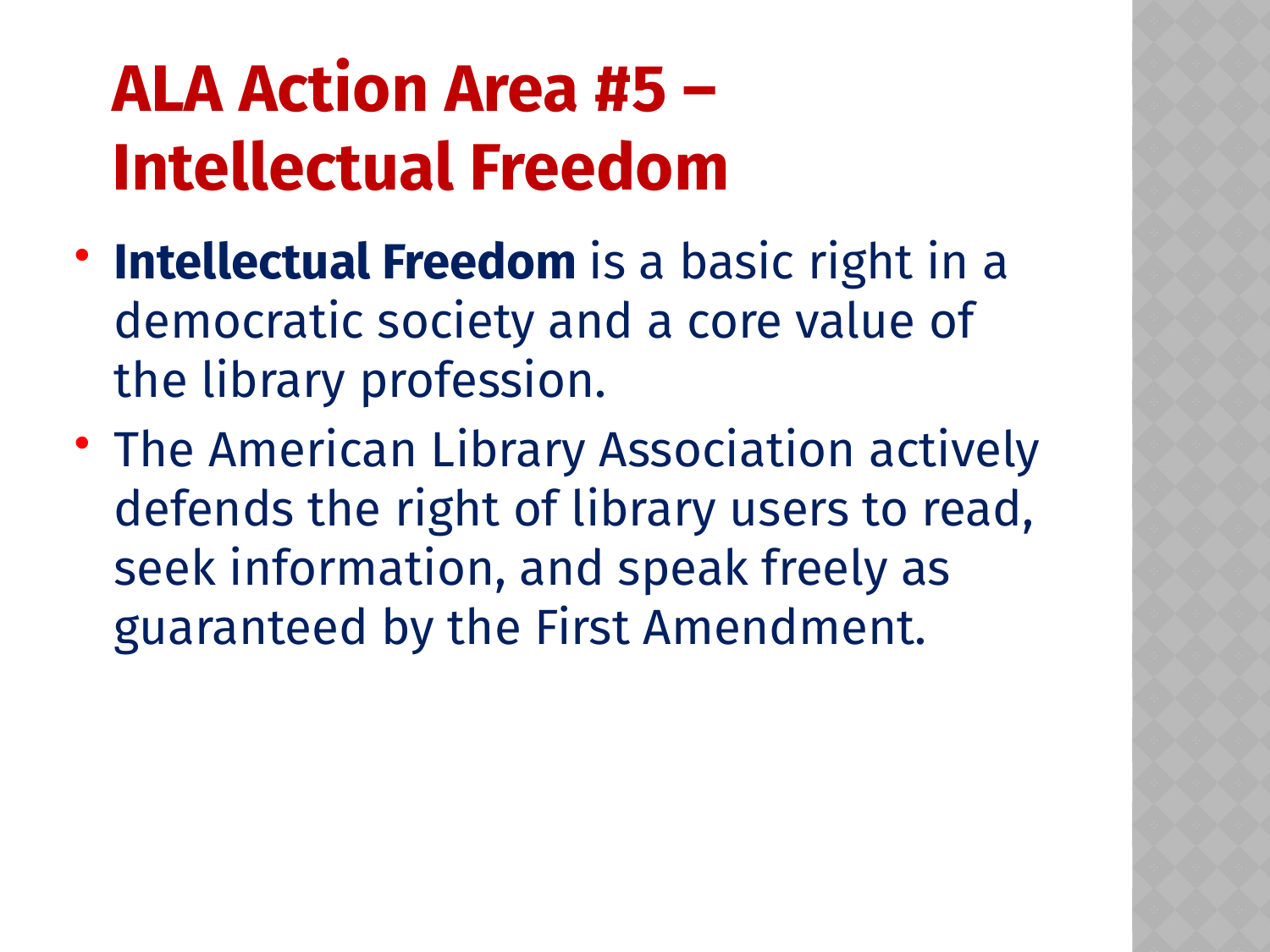

# ALA Action Area #5 – Intellectual Freedom
Intellectual Freedom is a basic right in a democratic society and a core value of the library profession.
The American Library Association actively defends the right of library users to read, seek information, and speak freely as guaranteed by the First Amendment.